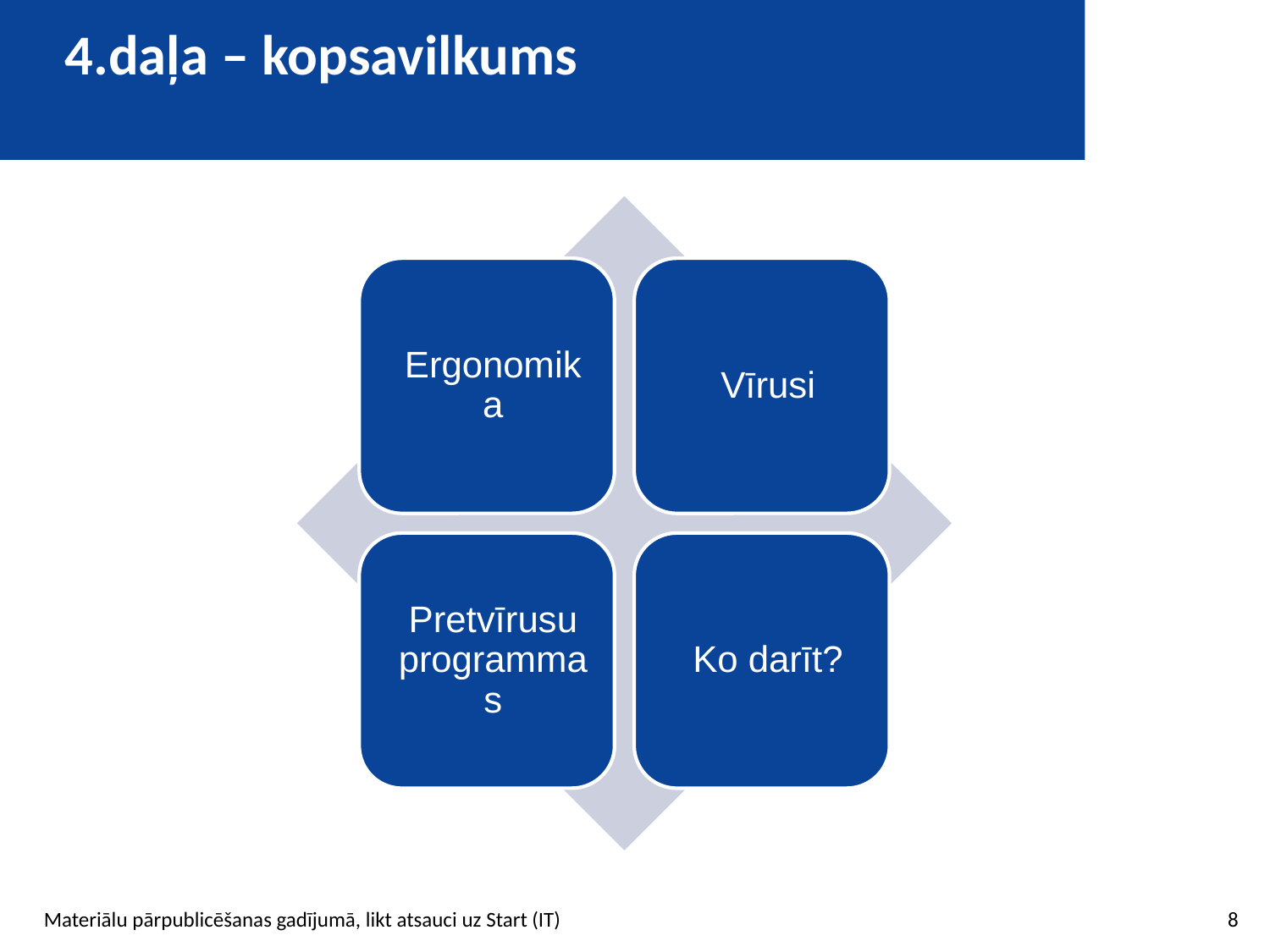

# 4.daļa – kopsavilkums
Ergonomika
Vīrusi
Pretvīrusu programmas
Ko darīt?
8